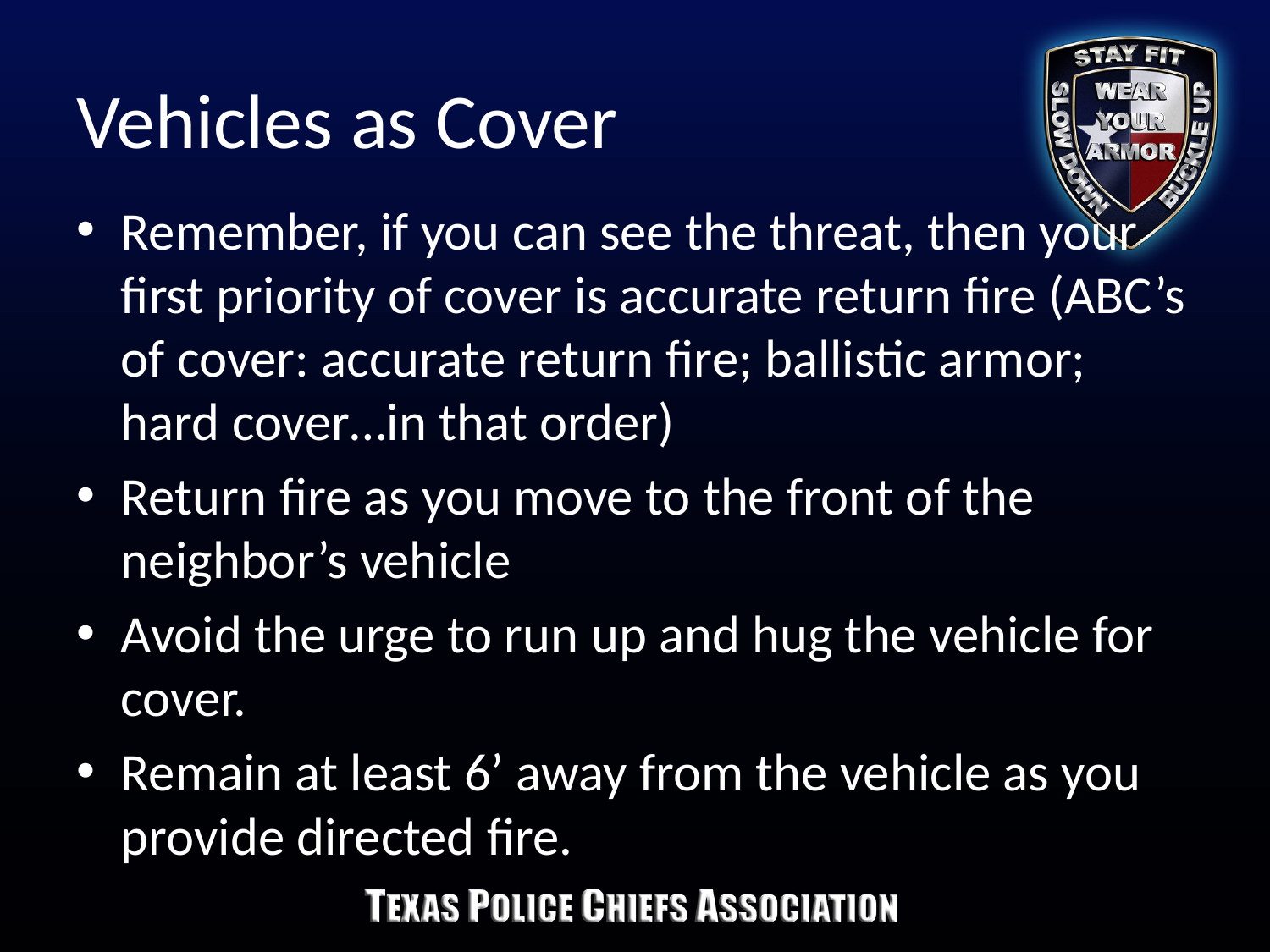

# Vehicles as Cover
Remember, if you can see the threat, then your first priority of cover is accurate return fire (ABC’s of cover: accurate return fire; ballistic armor; hard cover…in that order)
Return fire as you move to the front of the neighbor’s vehicle
Avoid the urge to run up and hug the vehicle for cover.
Remain at least 6’ away from the vehicle as you provide directed fire.